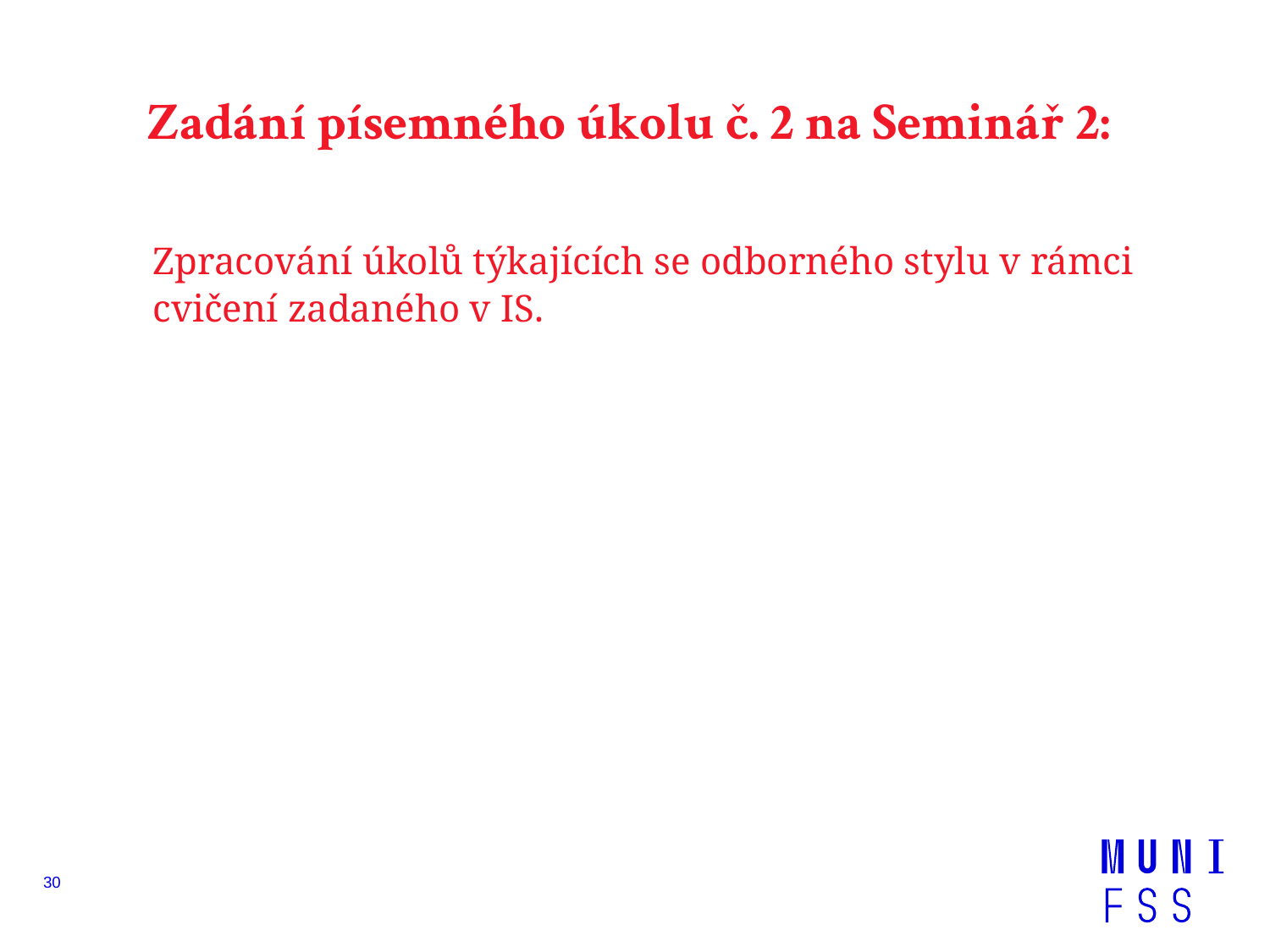

# Zadání písemného úkolu č. 2 na Seminář 2:
Zpracování úkolů týkajících se odborného stylu v rámci cvičení zadaného v IS.

30